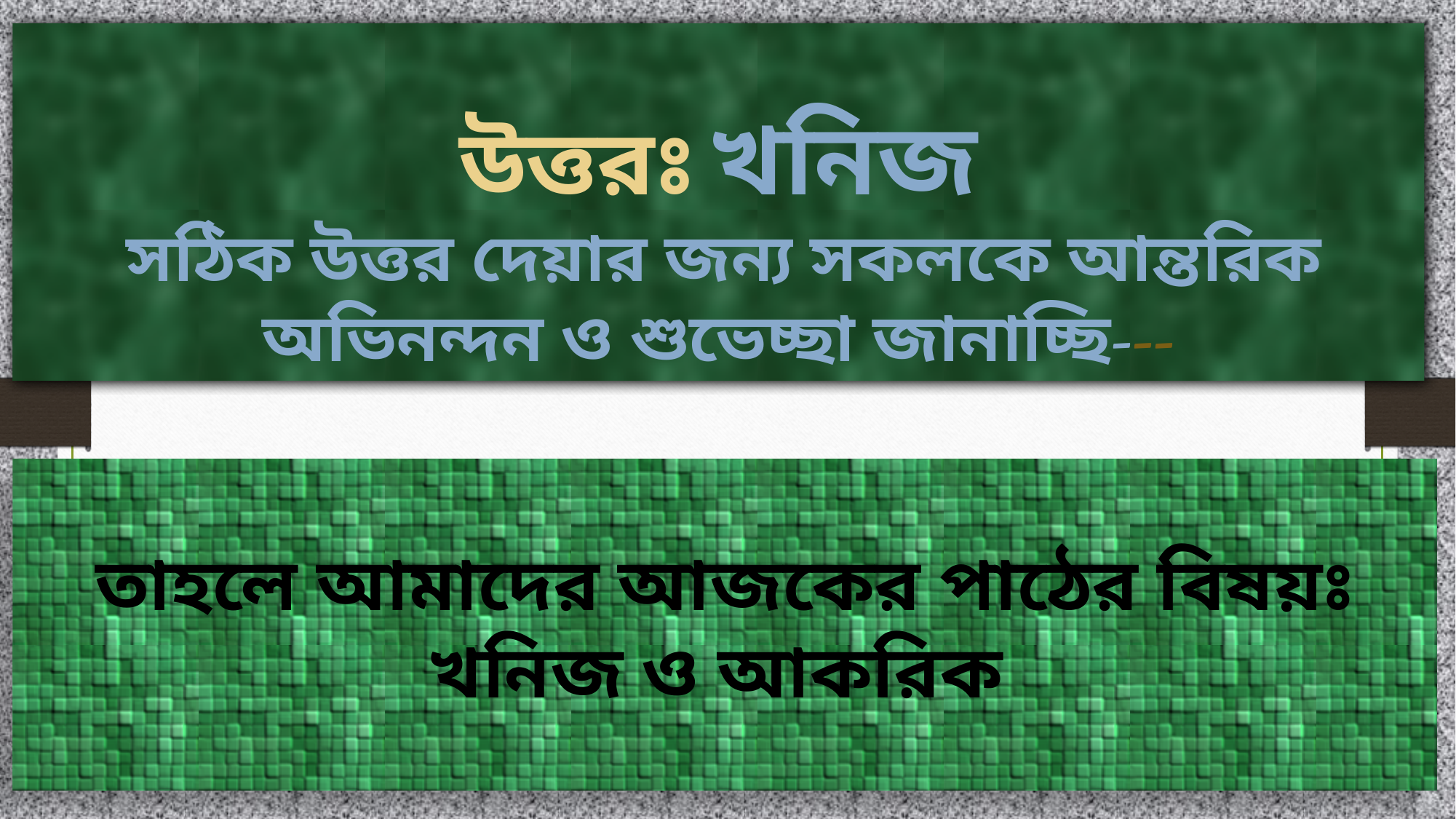

উত্তরঃ খনিজ
  সঠিক উত্তর দেয়ার জন্য সকলকে আন্তরিক
অভিনন্দন ও শুভেচ্ছা জানাচ্ছি---

তাহলে আমাদের আজকের পাঠের বিষয়ঃ খনিজ ও আকরিক